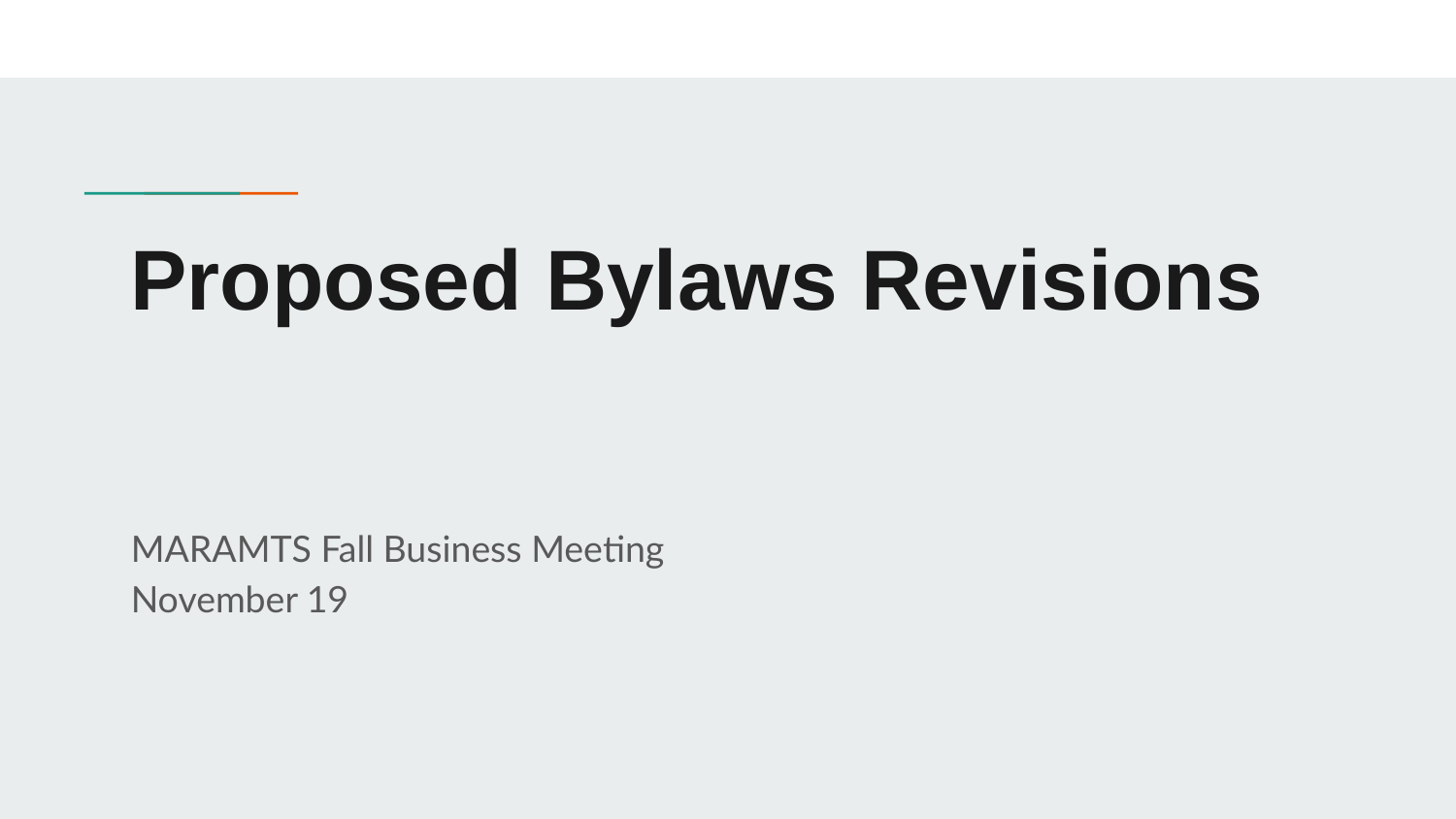

# Proposed Bylaws Revisions
MARAMTS Fall Business Meeting
November 19